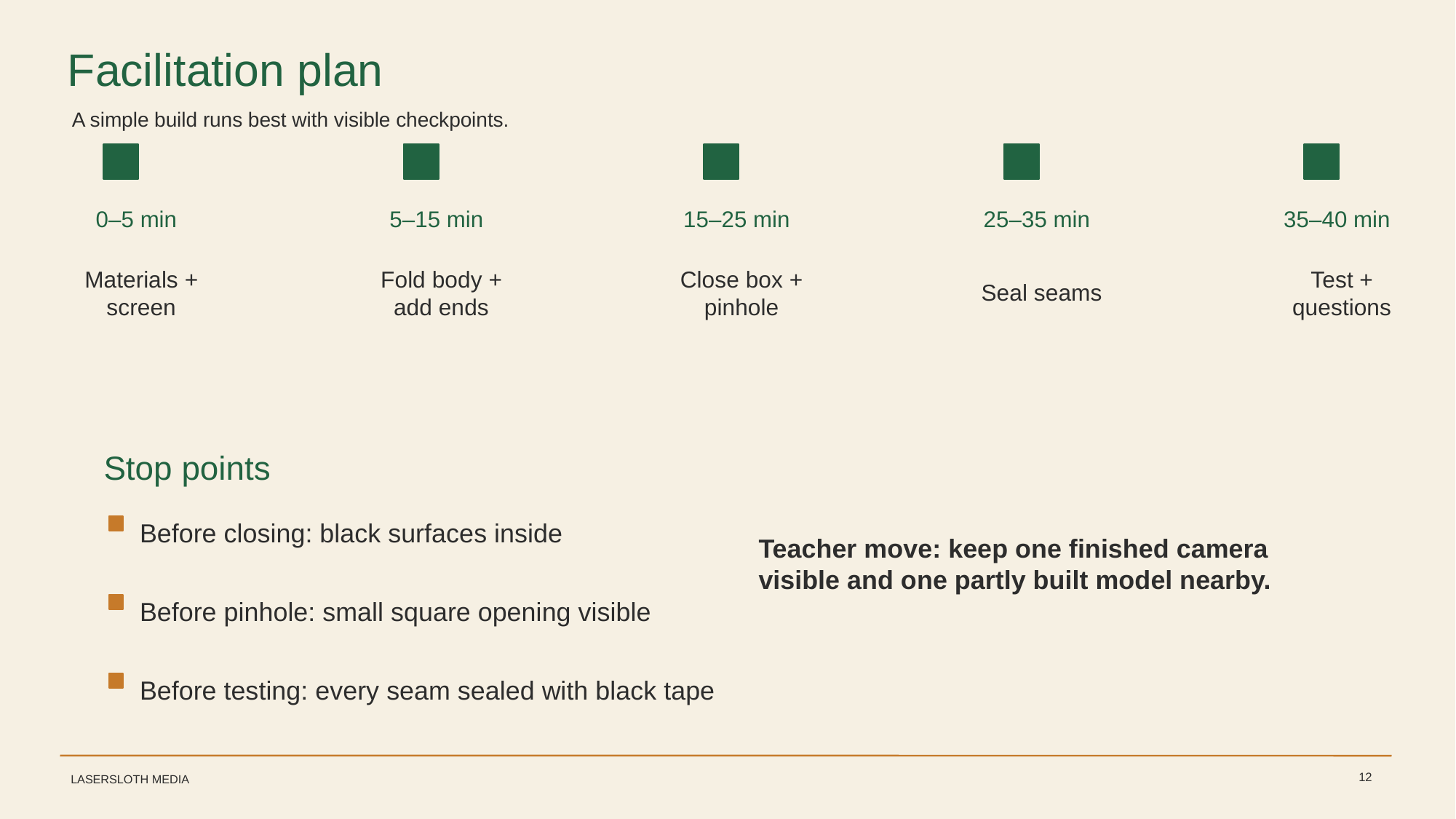

Facilitation plan
A simple build runs best with visible checkpoints.

0–5 min
5–15 min
15–25 min
25–35 min
35–40 min
Materials + screen
Fold body + add ends
Close box + pinhole
Seal seams
Test + questions
Stop points
Before closing: black surfaces inside

Teacher move: keep one finished camera visible and one partly built model nearby.
Before pinhole: small square opening visible

Before testing: every seam sealed with black tape

12